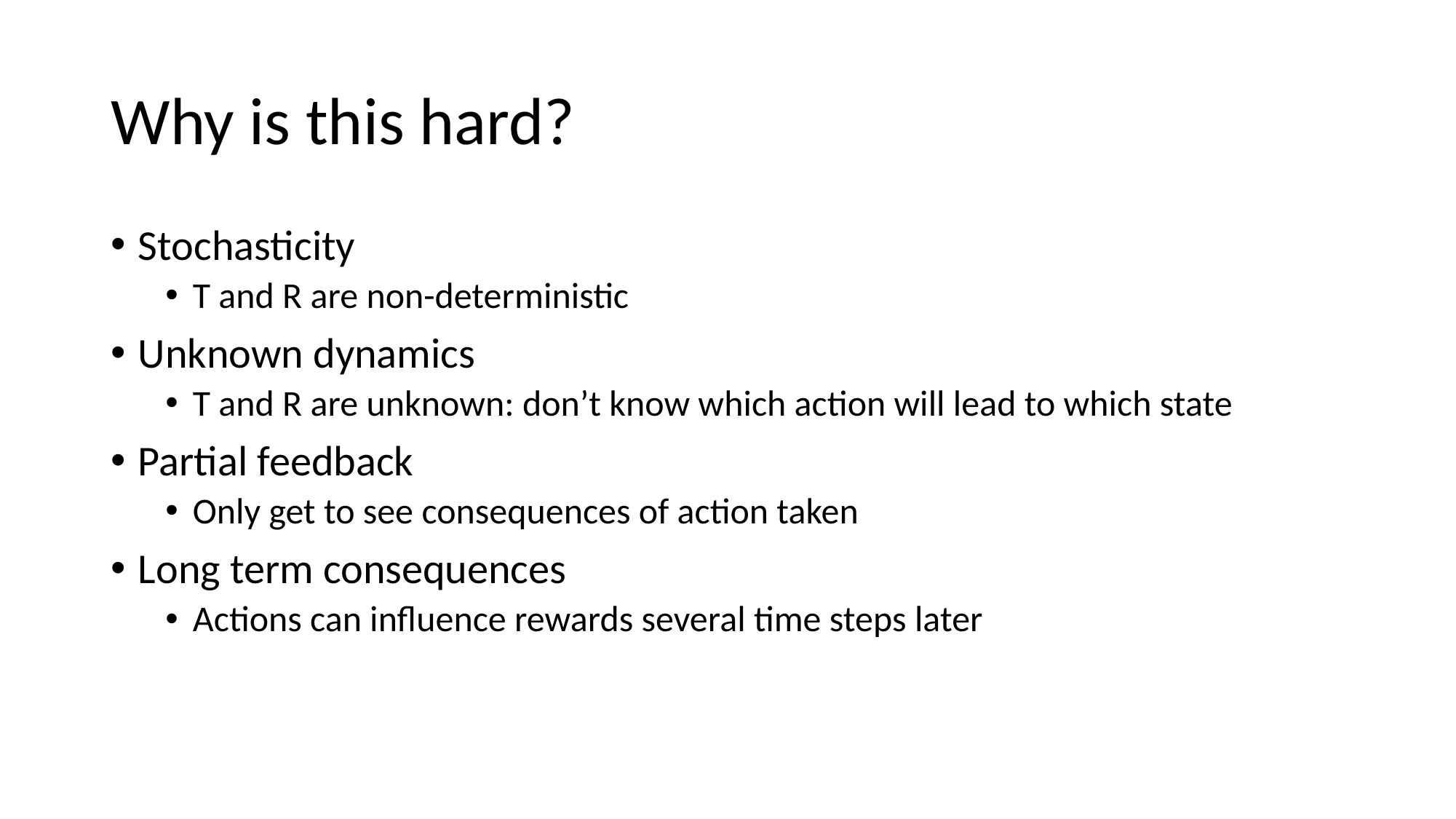

# Why is this hard?
Stochasticity
T and R are non-deterministic
Unknown dynamics
T and R are unknown: don’t know which action will lead to which state
Partial feedback
Only get to see consequences of action taken
Long term consequences
Actions can influence rewards several time steps later